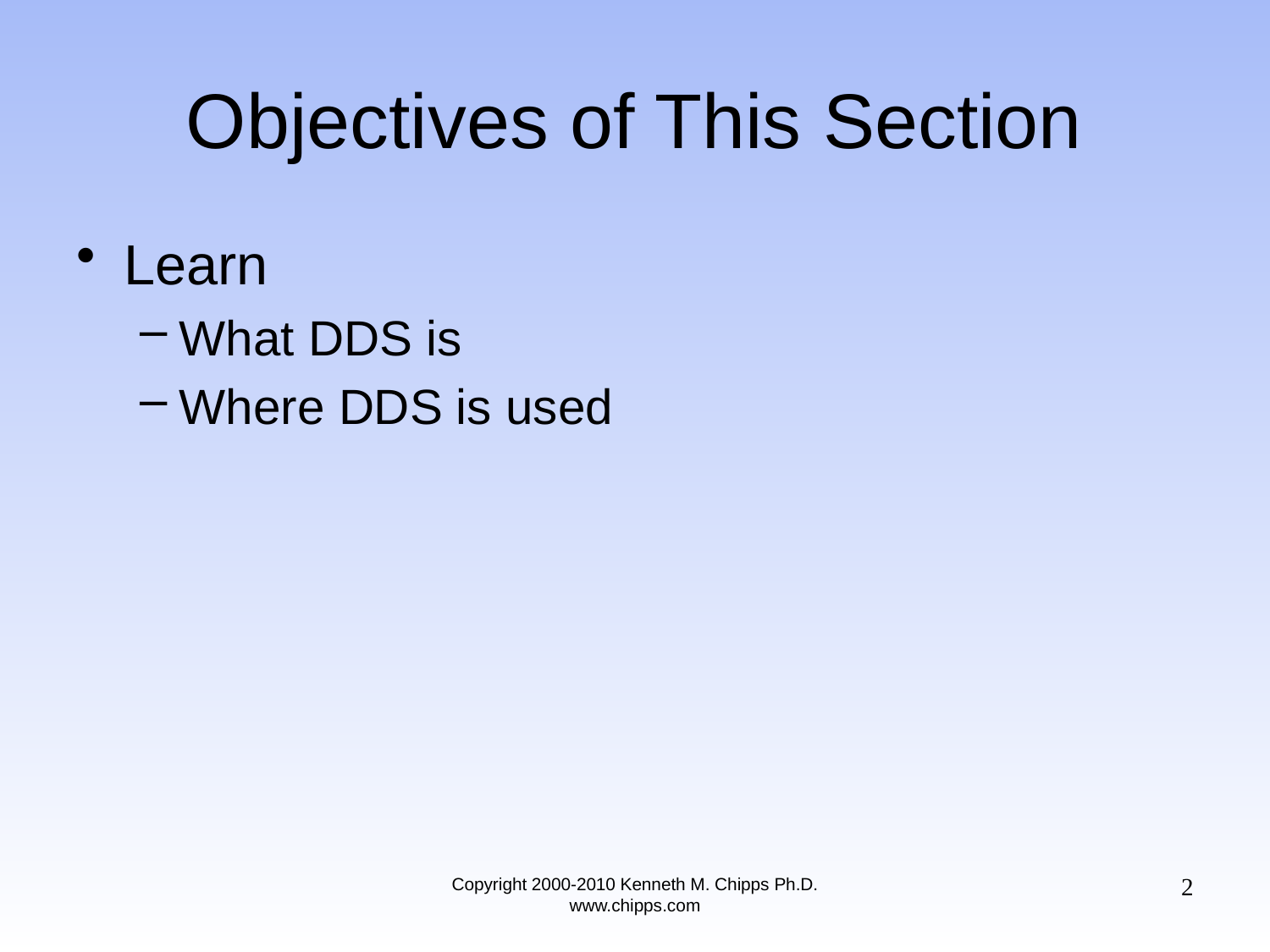

# Objectives of This Section
Learn
What DDS is
Where DDS is used
2
Copyright 2000-2010 Kenneth M. Chipps Ph.D. www.chipps.com